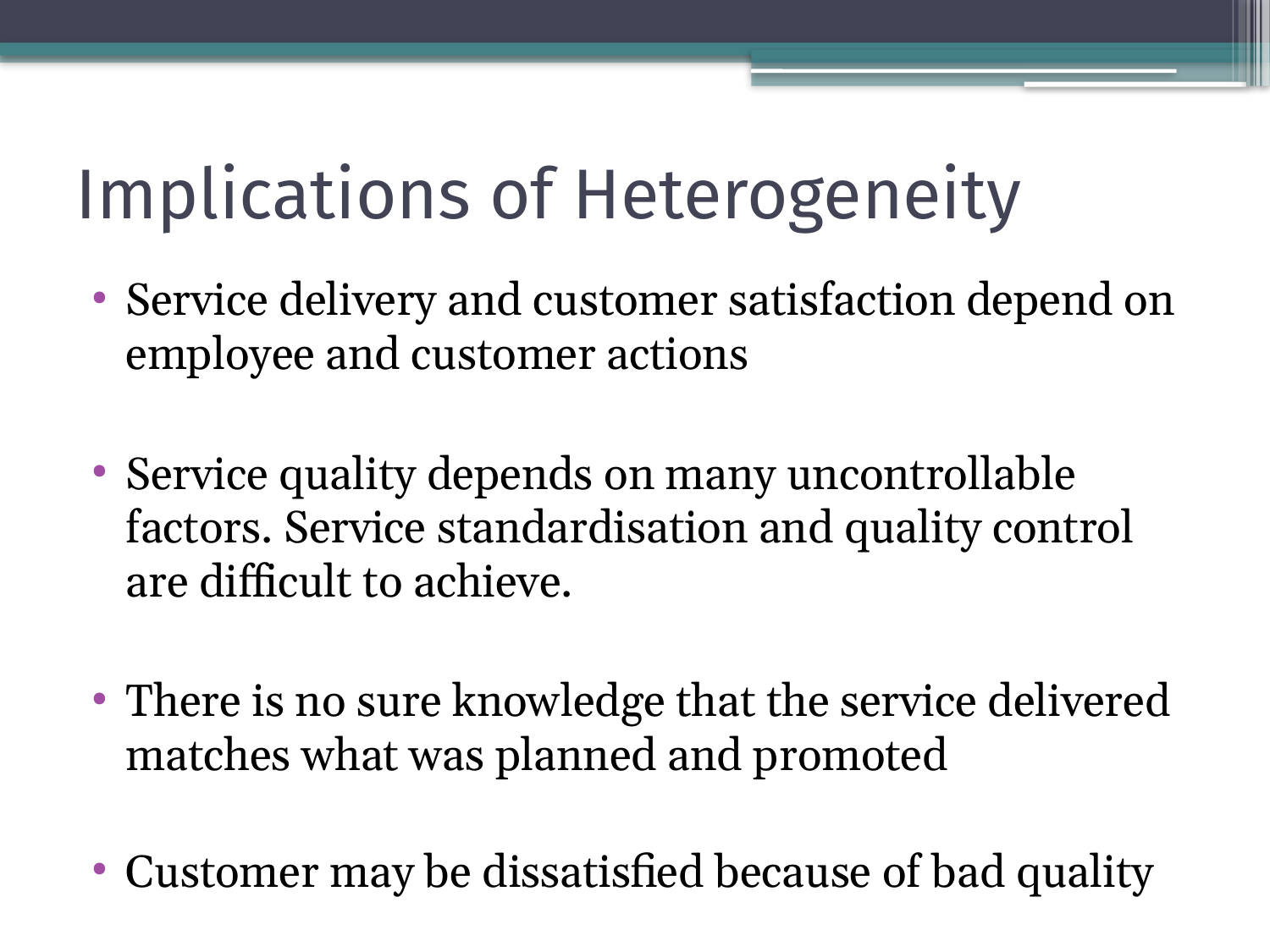

# Implications of Heterogeneity
Service delivery and customer satisfaction depend on employee and customer actions

Service quality depends on many uncontrollable factors. Service standardisation and quality control are difficult to achieve.

There is no sure knowledge that the service delivered matches what was planned and promoted

Customer may be dissatisfied because of bad quality